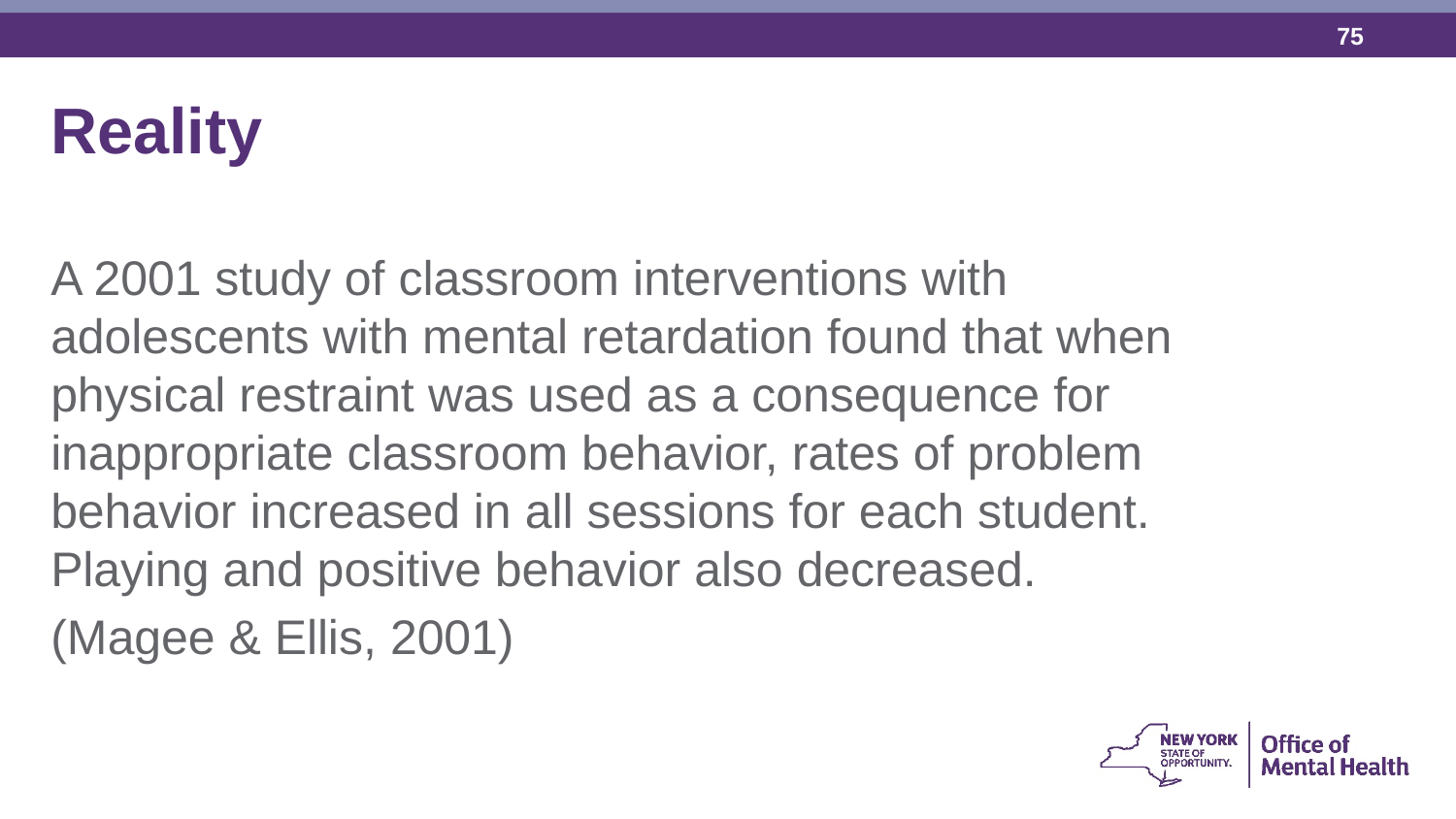

Reality
A 2001 study of classroom interventions with adolescents with mental retardation found that when physical restraint was used as a consequence for inappropriate classroom behavior, rates of problem behavior increased in all sessions for each student. Playing and positive behavior also decreased.
(Magee & Ellis, 2001)